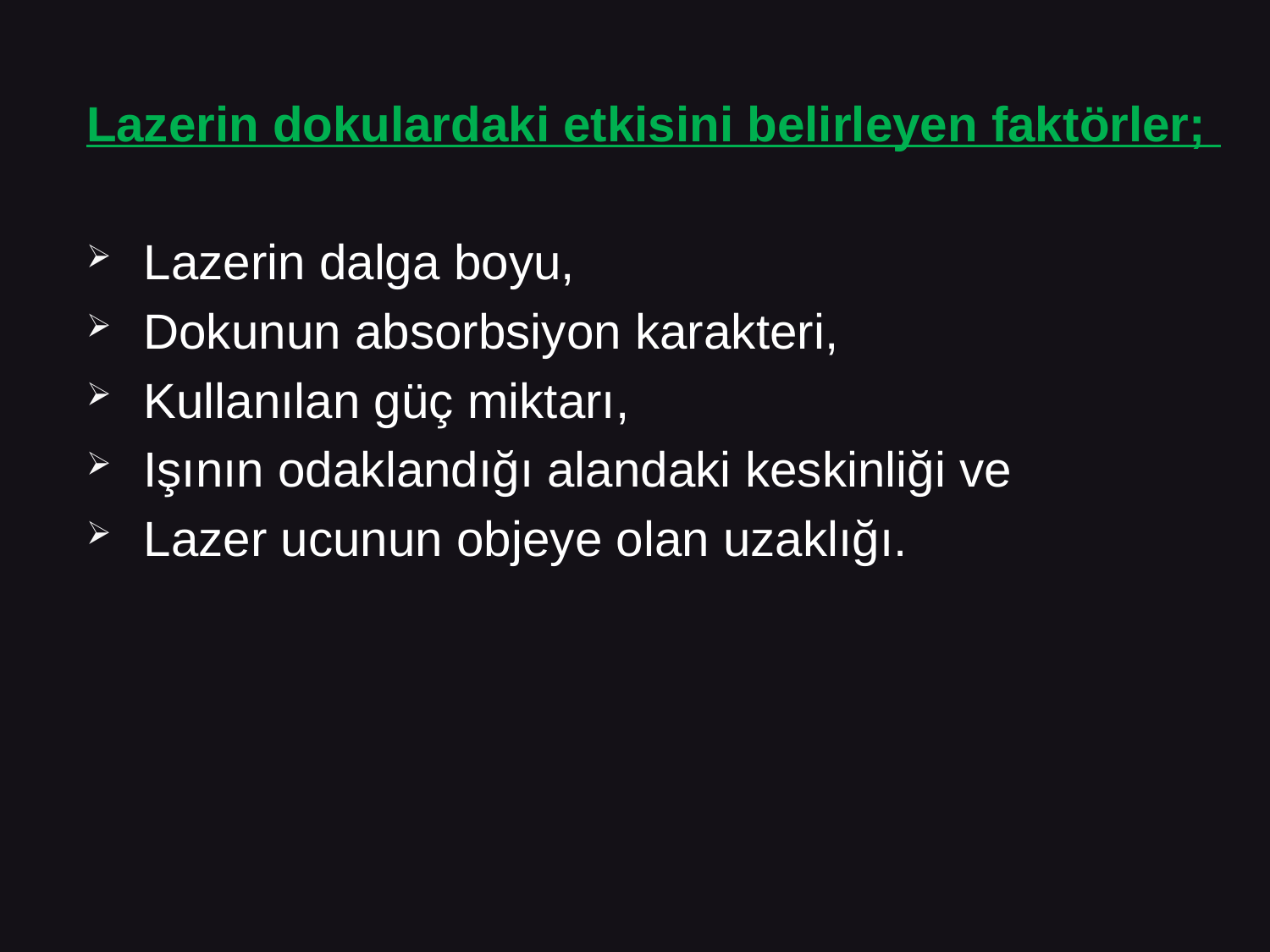

Lazerin dokulardaki etkisini belirleyen faktörler;

Lazerin dalga boyu,
Dokunun absorbsiyon karakteri,
Kullanılan güç miktarı,
Işının odaklandığı alandaki keskinliği ve
Lazer ucunun objeye olan uzaklığı.